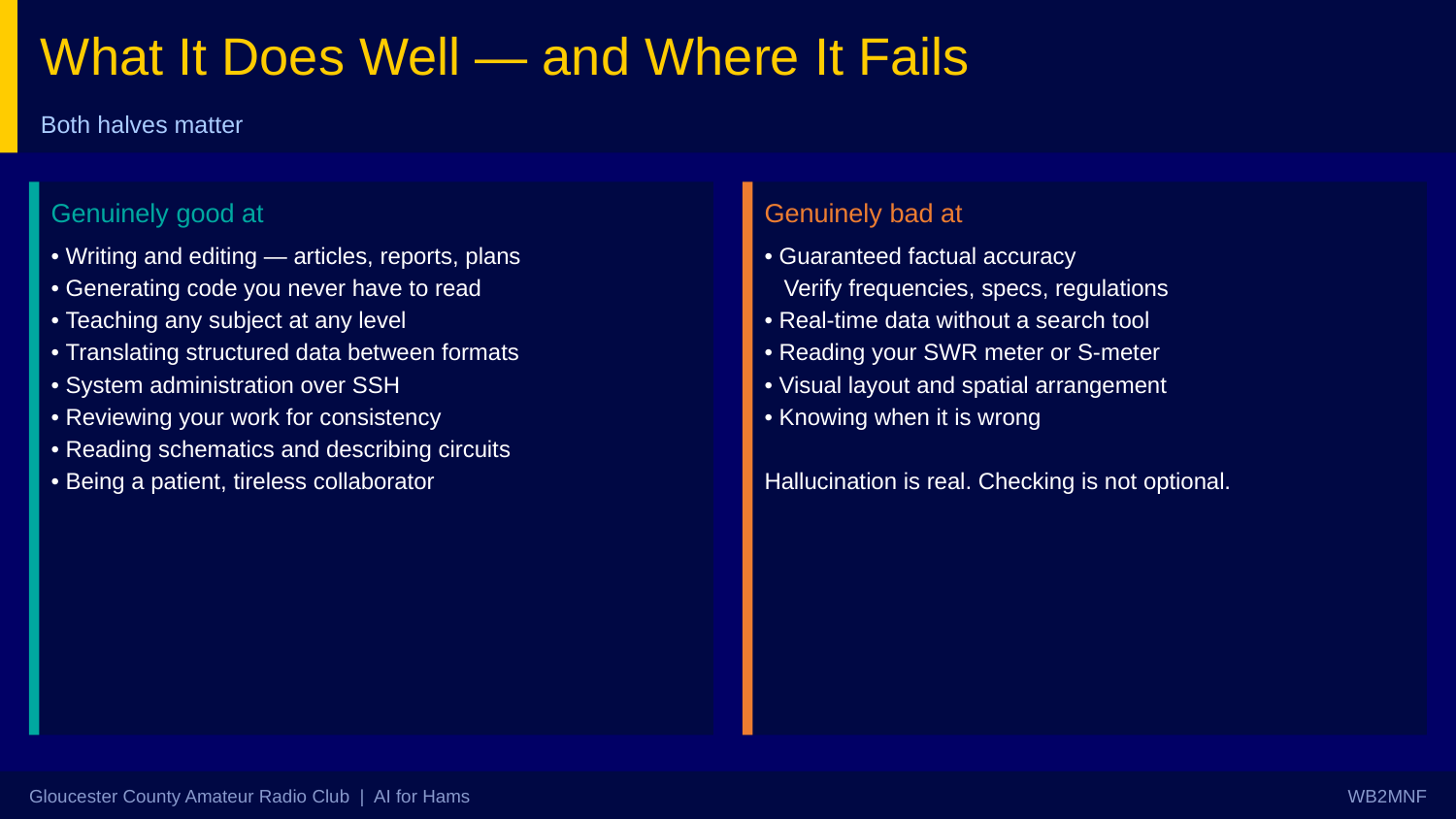

What It Does Well — and Where It Fails
Both halves matter

Genuinely good at
Genuinely bad at
• Writing and editing — articles, reports, plans
• Generating code you never have to read
• Teaching any subject at any level
• Translating structured data between formats
• System administration over SSH
• Reviewing your work for consistency
• Reading schematics and describing circuits
• Being a patient, tireless collaborator
• Guaranteed factual accuracy
   Verify frequencies, specs, regulations
• Real-time data without a search tool
• Reading your SWR meter or S-meter
• Visual layout and spatial arrangement
• Knowing when it is wrong

Hallucination is real. Checking is not optional.

Gloucester County Amateur Radio Club  |  AI for Hams
WB2MNF